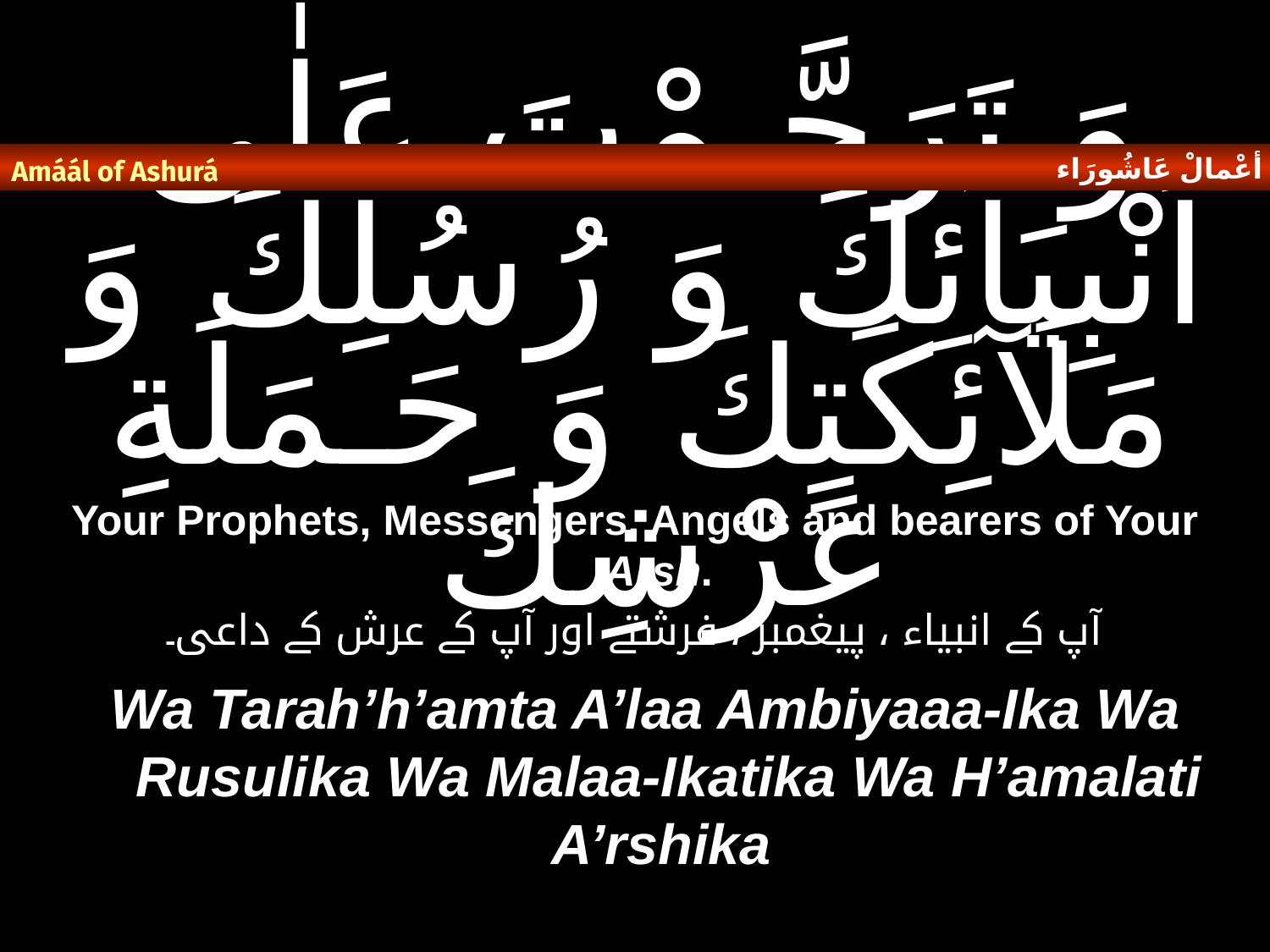

أعْمالْ عَاشُورَاء
Amáál of Ashurá
# وَ تَرَحَّـمْتَ عَلٰى اَنْبِيَآئِكَ وَ رُسُلِكَ وَ مَلَآئِكَتِكَ وَ حَـمَلَةِ عَرْشِكَ
Your Prophets, Messengers, Angels and bearers of Your Arsh.
آپ کے انبیاء ، پیغمبر ، فرشتے اور آپ کے عرش کے داعی۔

Wa Tarah’h’amta A’laa Ambiyaaa-Ika Wa Rusulika Wa Malaa-Ikatika Wa H’amalati A’rshika